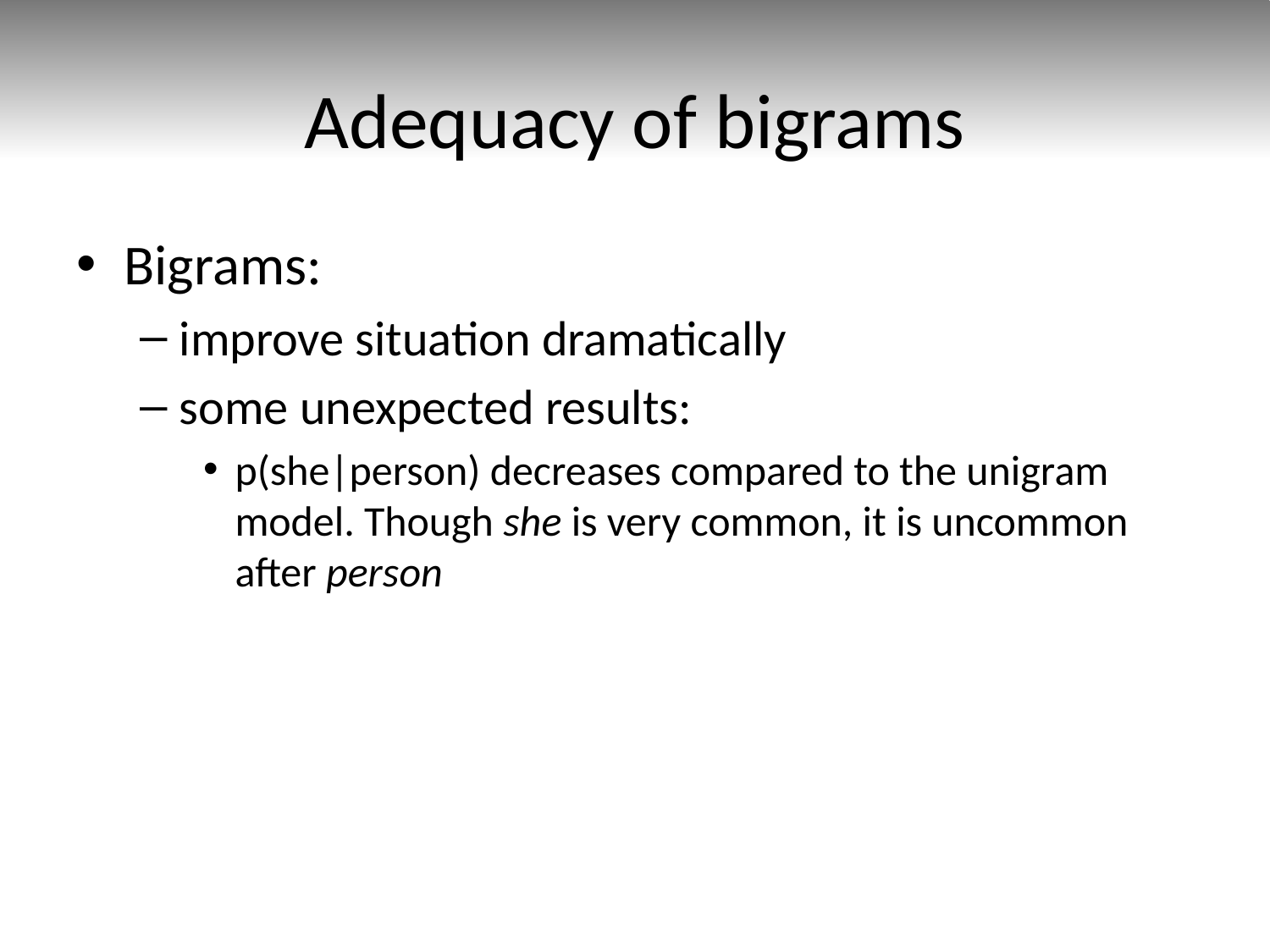

# Adequacy of bigrams
Bigrams:
improve situation dramatically
some unexpected results:
p(she|person) decreases compared to the unigram model. Though she is very common, it is uncommon after person